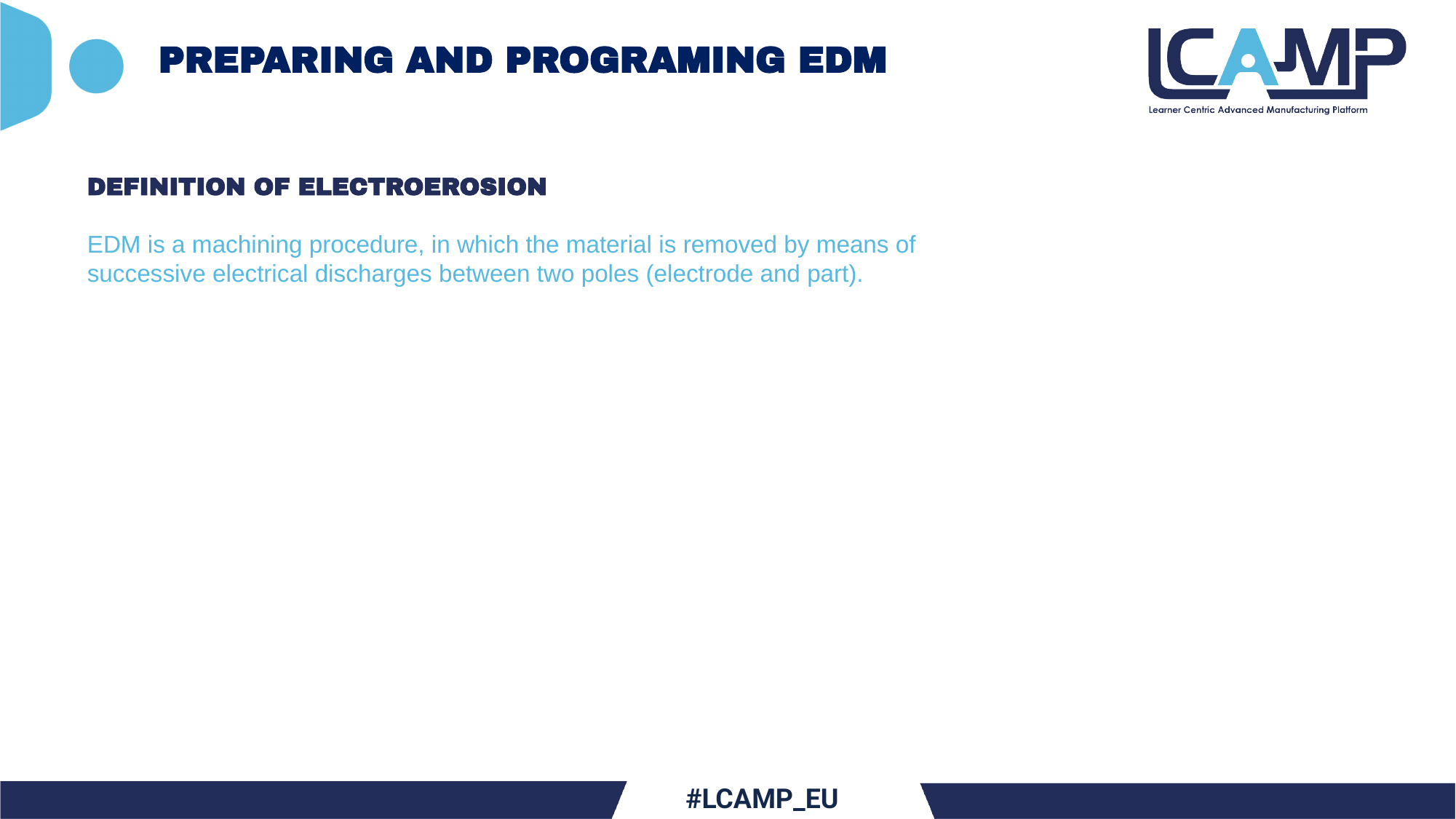

# PREPARING AND PROGRAMING EDM
DEFINITION OF ELECTROEROSION

EDM is a machining procedure, in which the material is removed by means of successive electrical discharges between two poles (electrode and part).
#LCAMP_EU